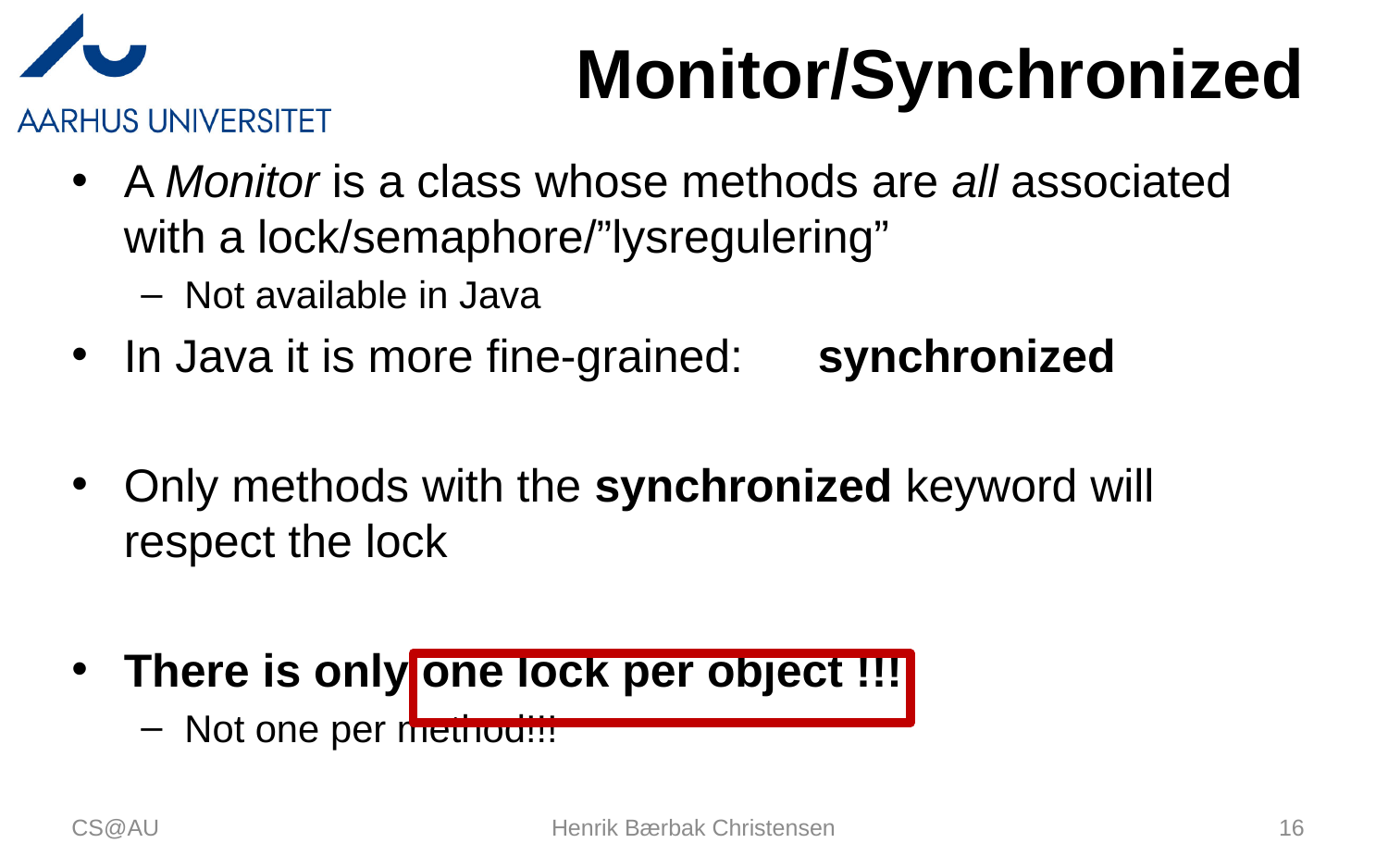

# Monitor/Synchronized
A Monitor is a class whose methods are all associated with a lock/semaphore/”lysregulering”
Not available in Java
In Java it is more fine-grained:	synchronized

Only methods with the synchronized keyword will respect the lock

There is only one lock per object !!!
Not one per method!!!

CS@AU
Henrik Bærbak Christensen
16